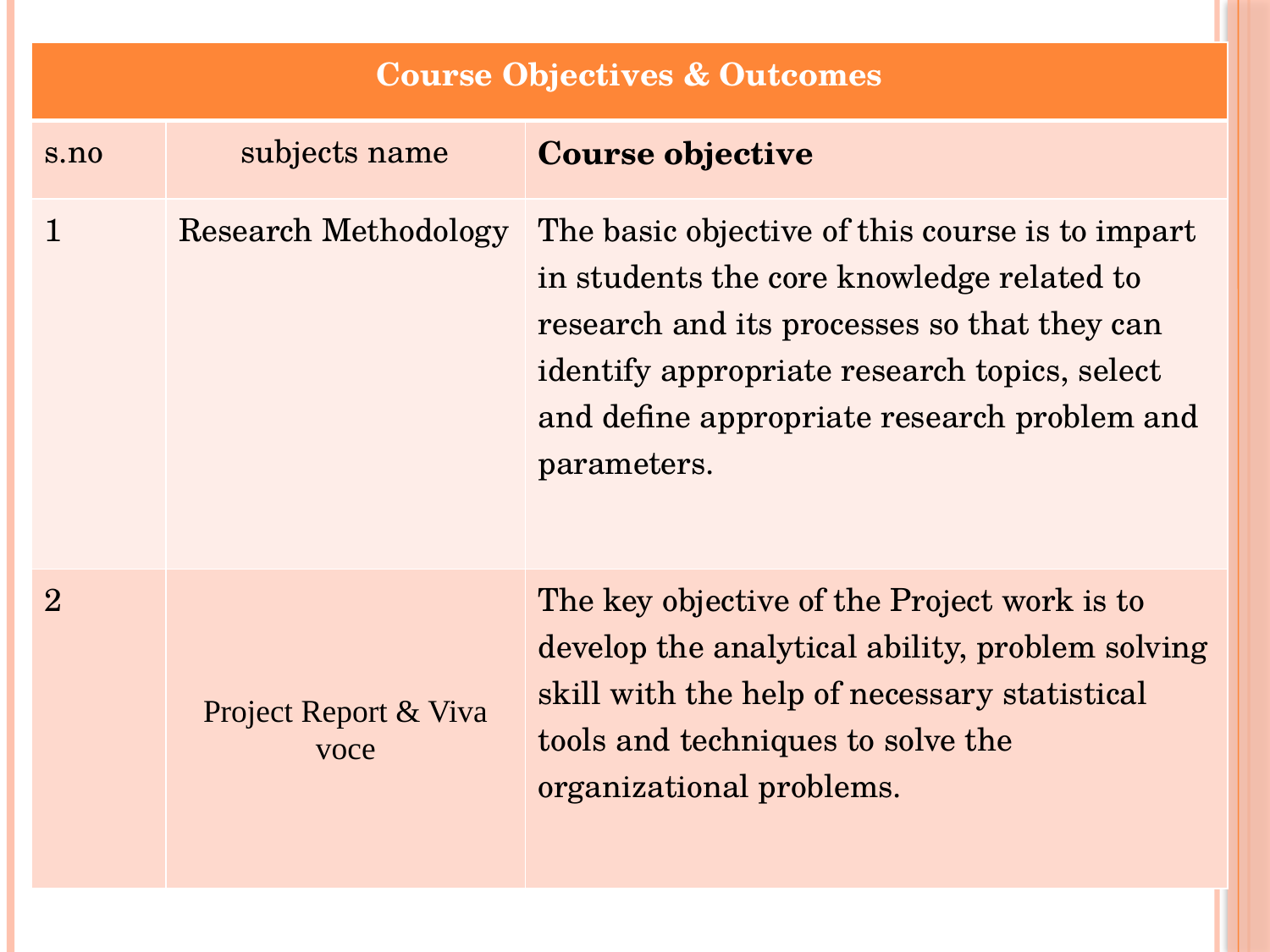

| Course Objectives & Outcomes |  |  |
| --- | --- | --- |
| s.no | subjects name | Course objective |
| 1 | Research Methodology | The basic objective of this course is to impart in students the core knowledge related to research and its processes so that they can identify appropriate research topics, select and define appropriate research problem and parameters. |
| 2 | Project Report & Viva voce | The key objective of the Project work is to develop the analytical ability, problem solving skill with the help of necessary statistical tools and techniques to solve the organizational problems. |